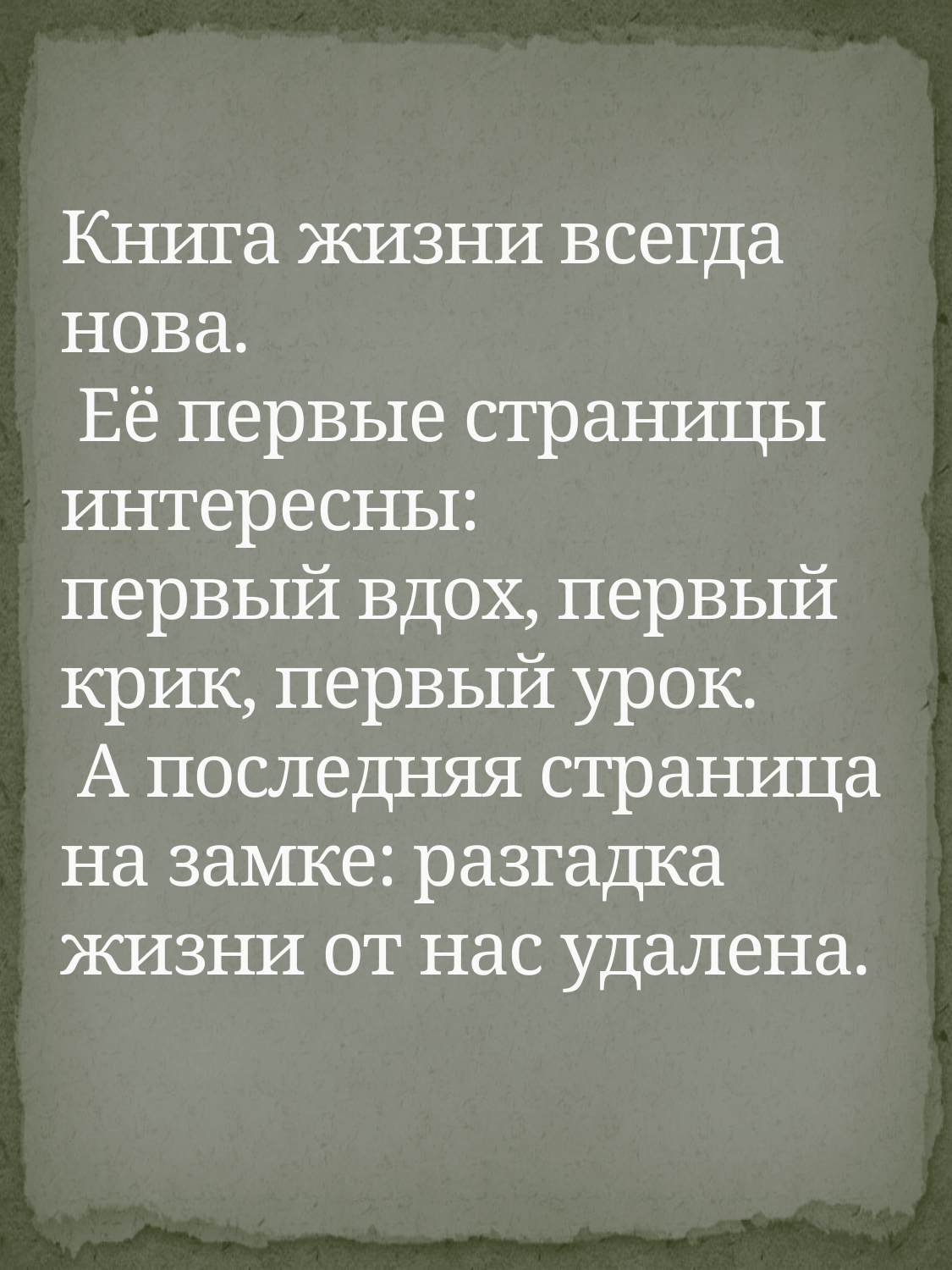

# Книга жизни всегда нова. Её первые страницы интересны: первый вдох, первый крик, первый урок. А последняя страница на замке: разгадка жизни от нас удалена.